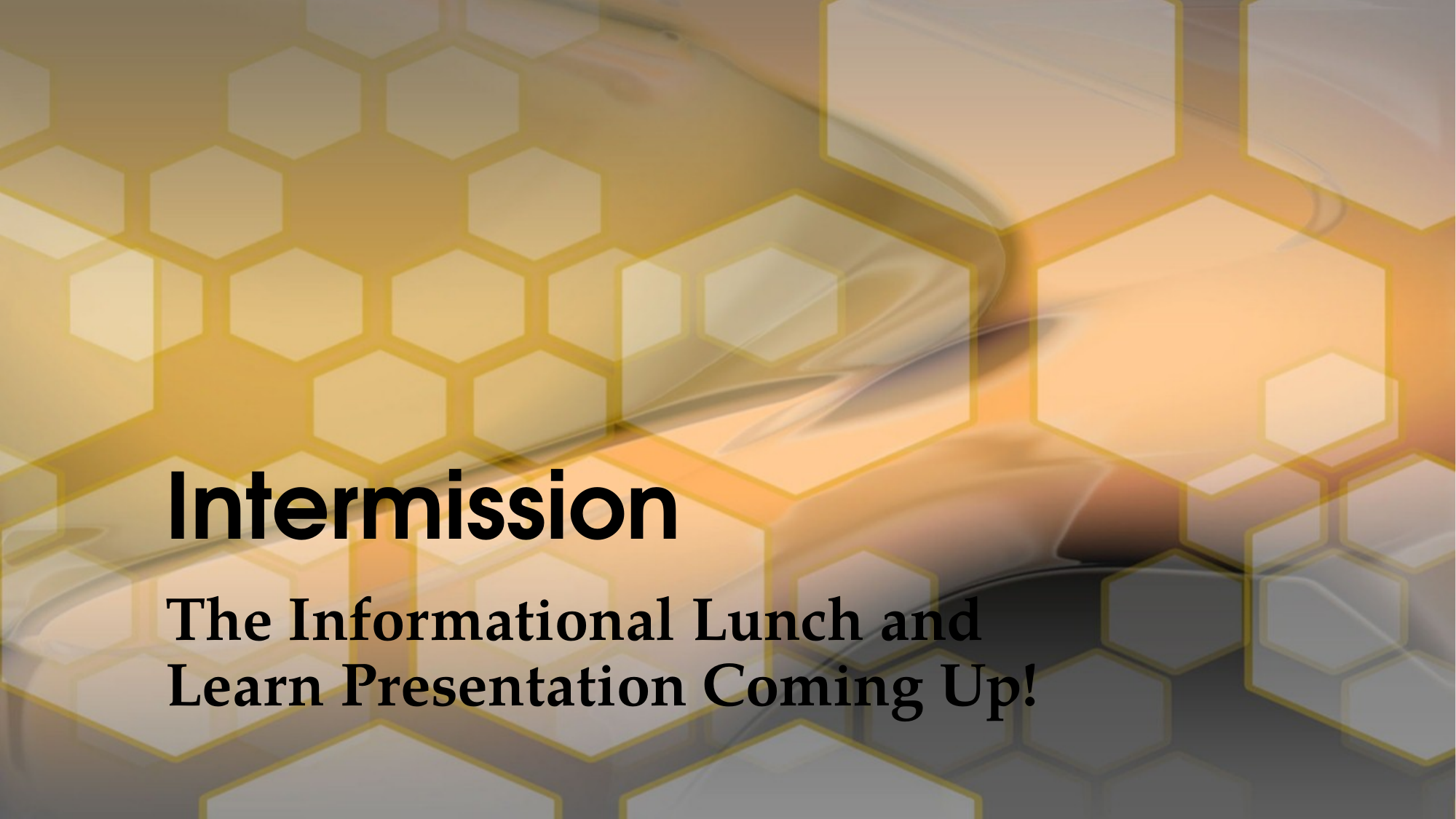

# Intermission
The Informational Lunch and Learn Presentation Coming Up!